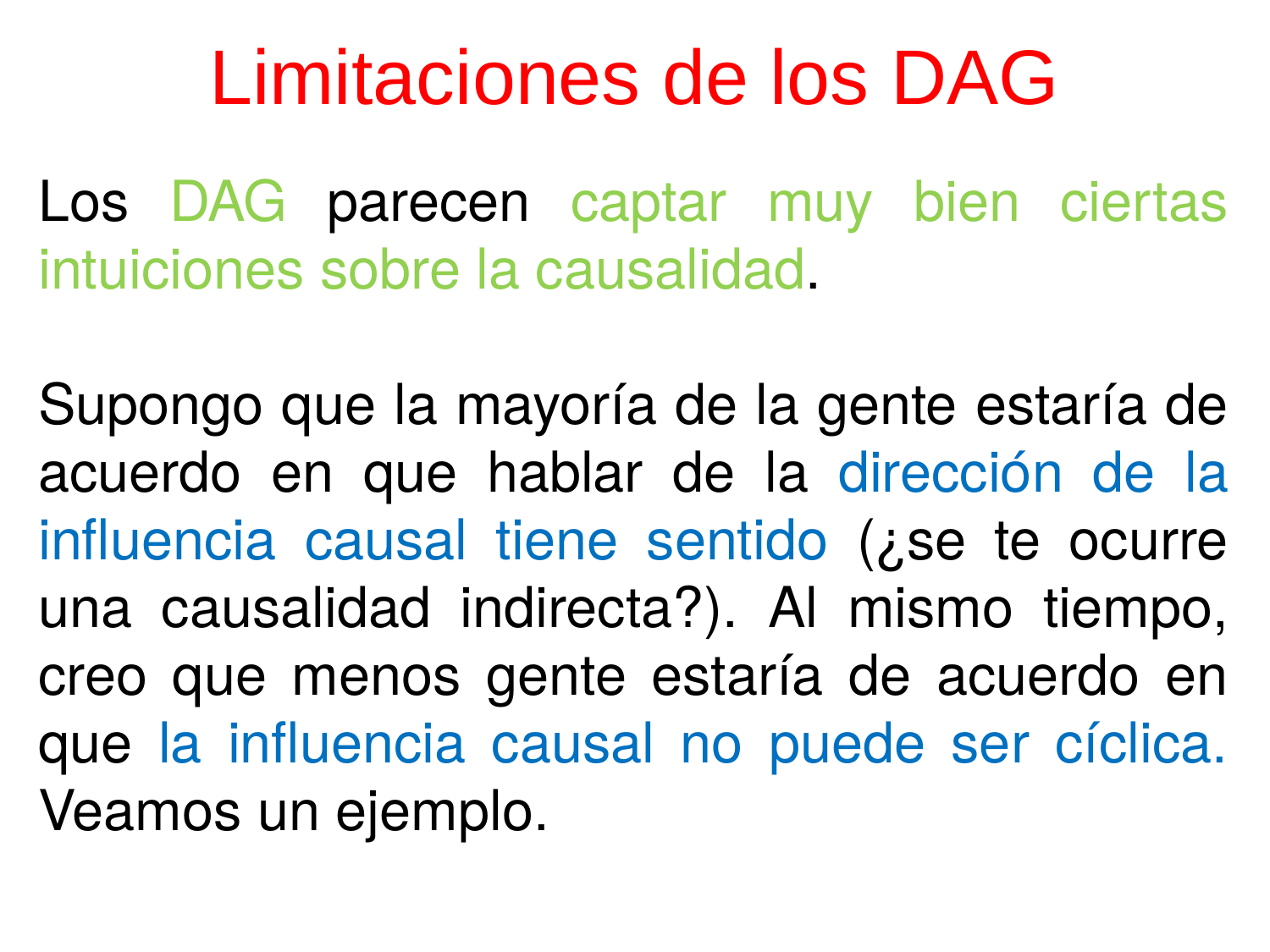

# Limitaciones de los DAG
Los DAG parecen captar muy bien ciertas intuiciones sobre la causalidad.

Supongo que la mayoría de la gente estaría de acuerdo en que hablar de la dirección de la influencia causal tiene sentido (¿se te ocurre una causalidad indirecta?). Al mismo tiempo, creo que menos gente estaría de acuerdo en que la influencia causal no puede ser cíclica. Veamos un ejemplo.